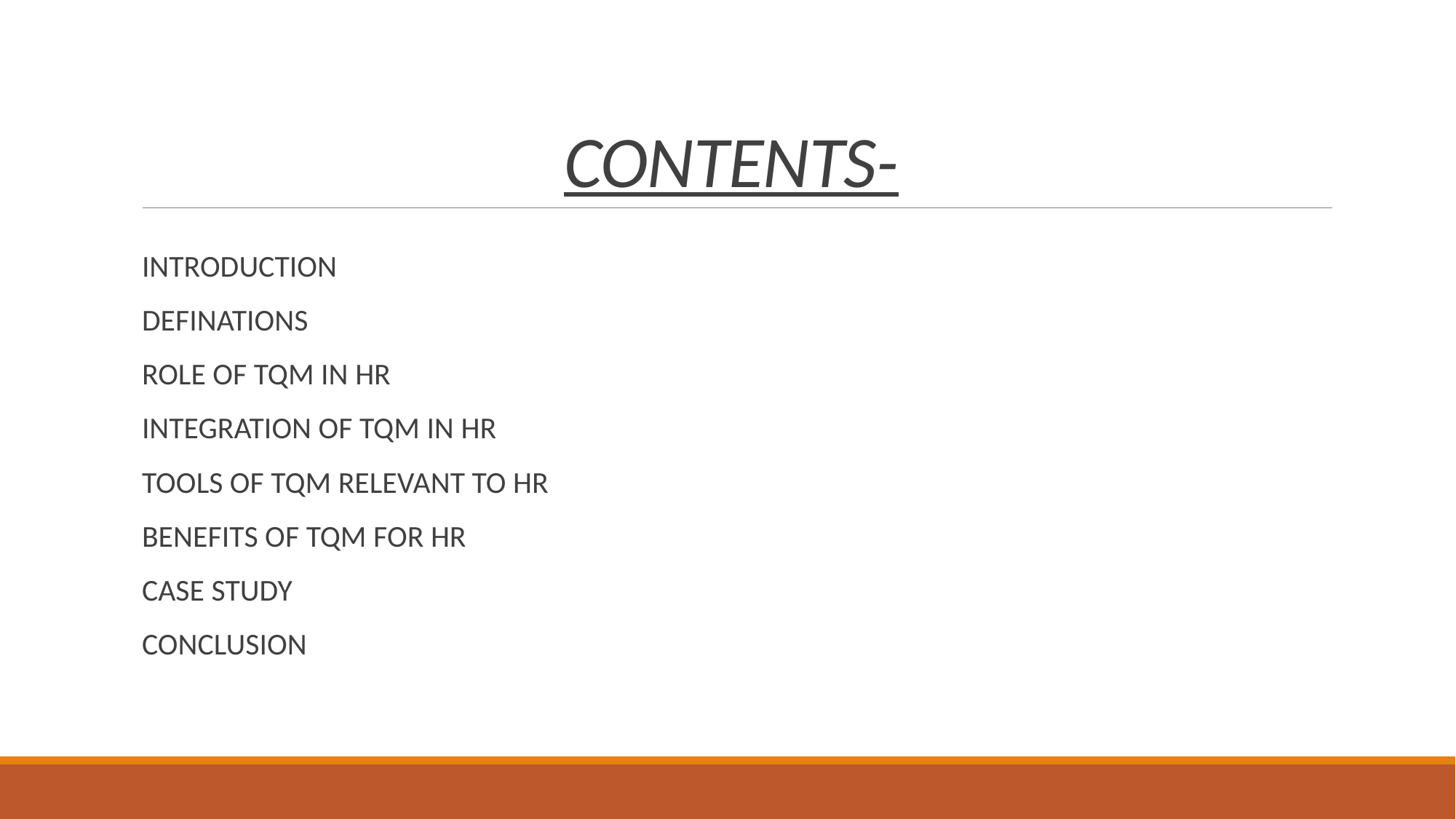

# CONTENTS-
INTRODUCTION
DEFINATIONS
ROLE OF TQM IN HR
INTEGRATION OF TQM IN HR
TOOLS OF TQM RELEVANT TO HR
BENEFITS OF TQM FOR HR
CASE STUDY
CONCLUSION